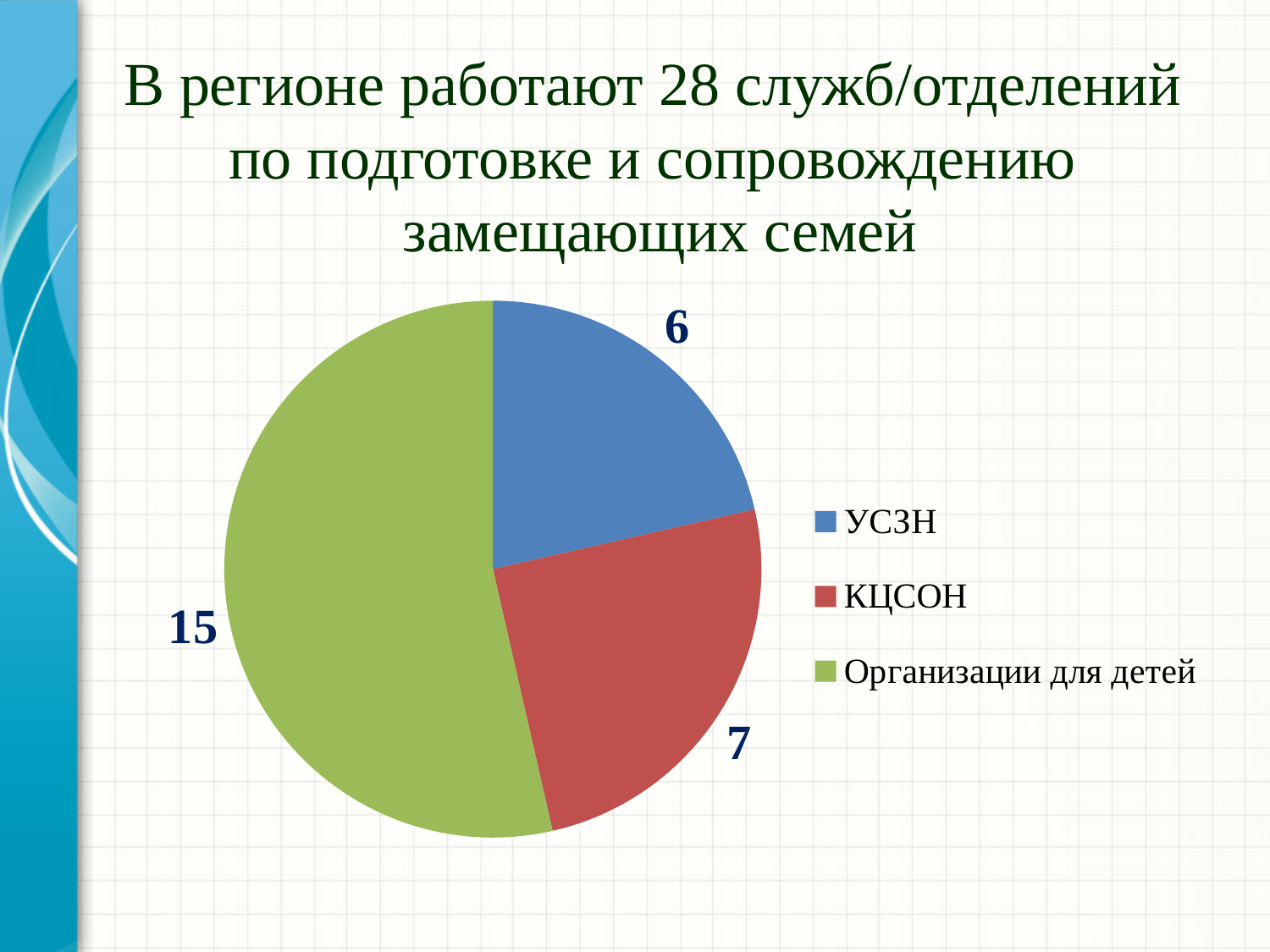

# В регионе работают 28 служб/отделений по подготовке и сопровождению замещающих семей

### Chart

| Category | Продажи |
|---|---|
| УСЗН | 6.0 |
| КЦСОН | 7.0 |
| Организации для детей | 15.0 |